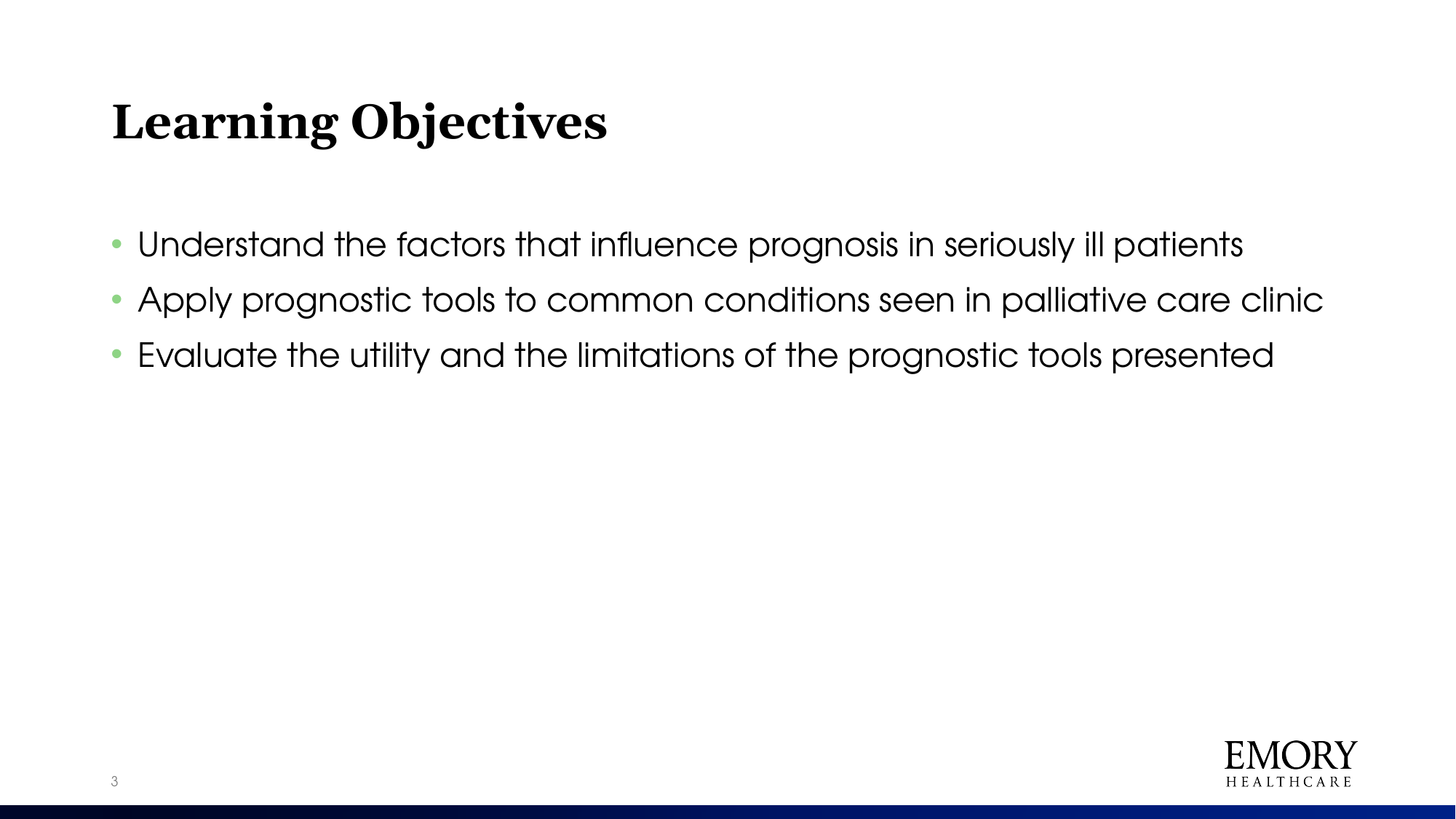

# Learning Objectives
Understand the factors that influence prognosis in seriously ill patients
Apply prognostic tools to common conditions seen in palliative care clinic
Evaluate the utility and the limitations of the prognostic tools presented